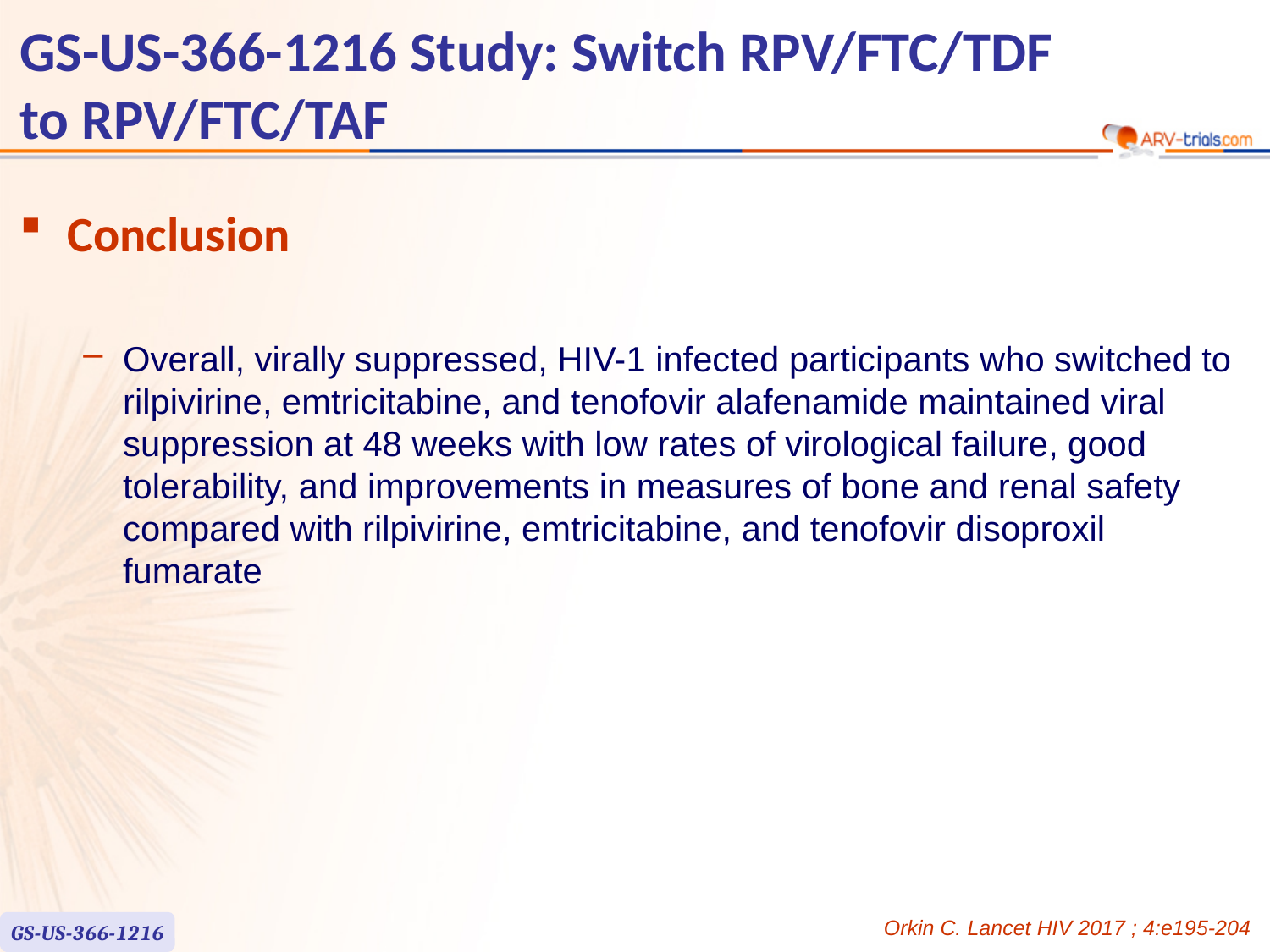

# GS-US-366-1216 Study: Switch RPV/FTC/TDF to RPV/FTC/TAF
Conclusion
Overall, virally suppressed, HIV-1 infected participants who switched to rilpivirine, emtricitabine, and tenofovir alafenamide maintained viral suppression at 48 weeks with low rates of virological failure, good tolerability, and improvements in measures of bone and renal safety compared with rilpivirine, emtricitabine, and tenofovir disoproxil fumarate

Orkin C. Lancet HIV 2017 ; 4:e195-204
GS-US-366-1216